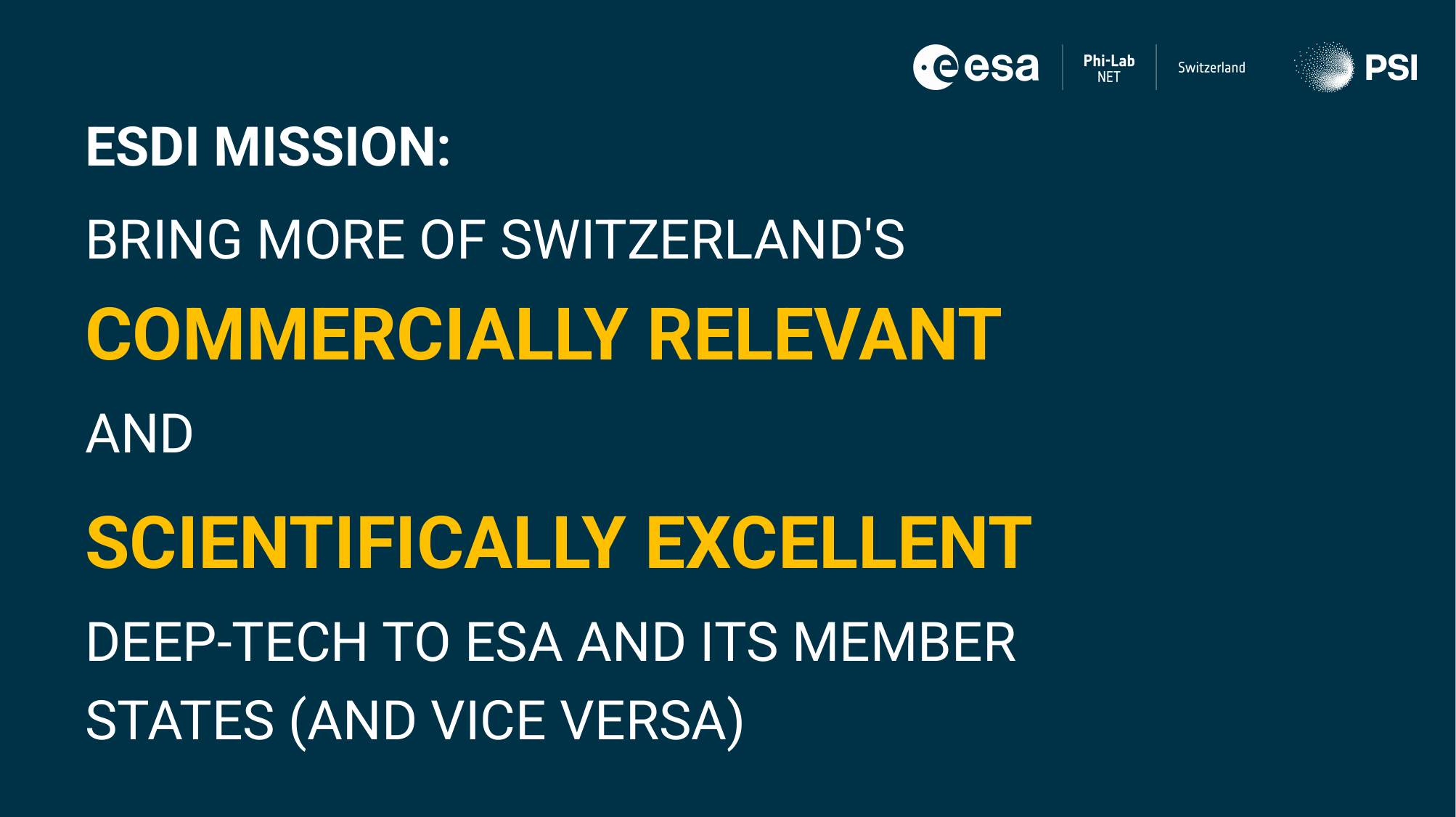

ESDI MISSION:
BRING MORE OF SWITZERLAND'S COMMERCIALLY RELEVANT
AND
SCIENTIFICALLY EXCELLENT
DEEP-TECH TO ESA AND ITS MEMBER STATES (AND VICE VERSA)